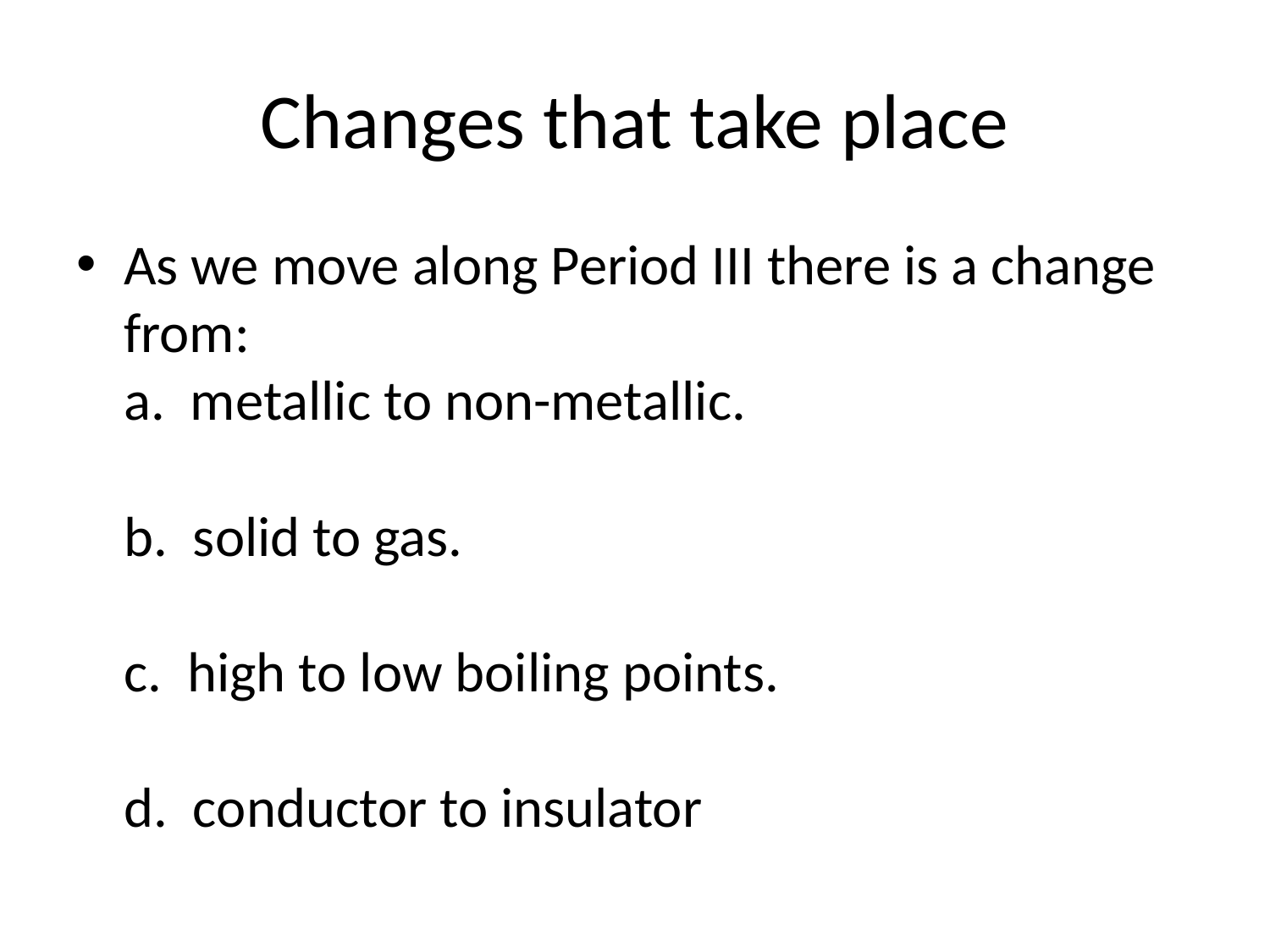

# Changes that take place
As we move along Period III there is a change from:
a.  metallic to non-metallic.
b.  solid to gas.
c.  high to low boiling points.
d.  conductor to insulator